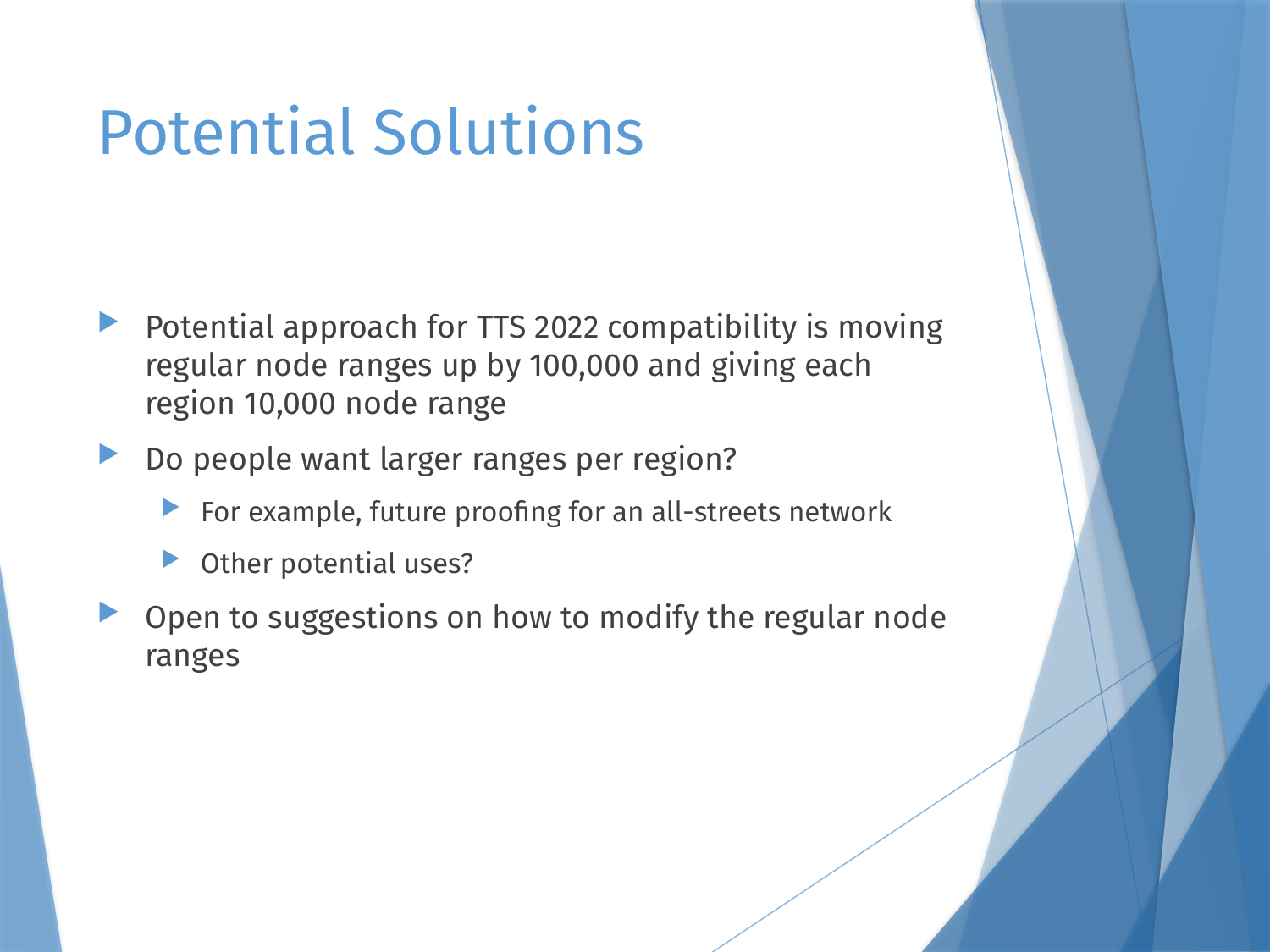

# Potential Solutions
Potential approach for TTS 2022 compatibility is moving regular node ranges up by 100,000 and giving each region 10,000 node range
Do people want larger ranges per region?
For example, future proofing for an all-streets network
Other potential uses?
Open to suggestions on how to modify the regular node ranges